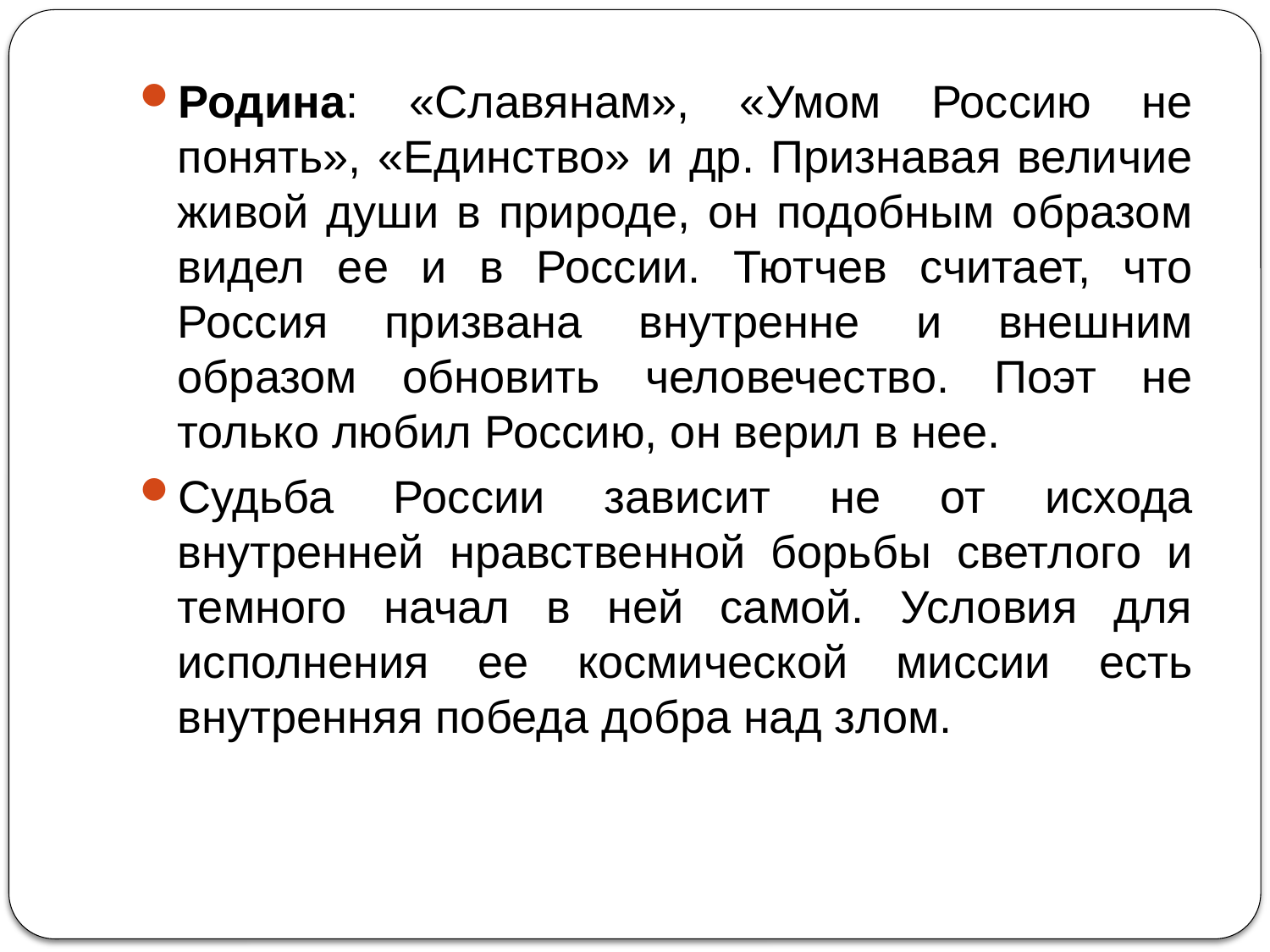

#
Родина: «Славянам», «Умом Россию не понять», «Единство» и др. Признавая величие живой души в природе, он подобным образом видел ее и в России. Тютчев считает, что Россия призвана внутренне и внешним образом обновить человечество. Поэт не только любил Россию, он верил в нее.
Судьба России зависит не от исхода внутренней нравственной борьбы светлого и темного начал в ней самой. Условия для исполнения ее космической миссии есть внутренняя победа добра над злом.